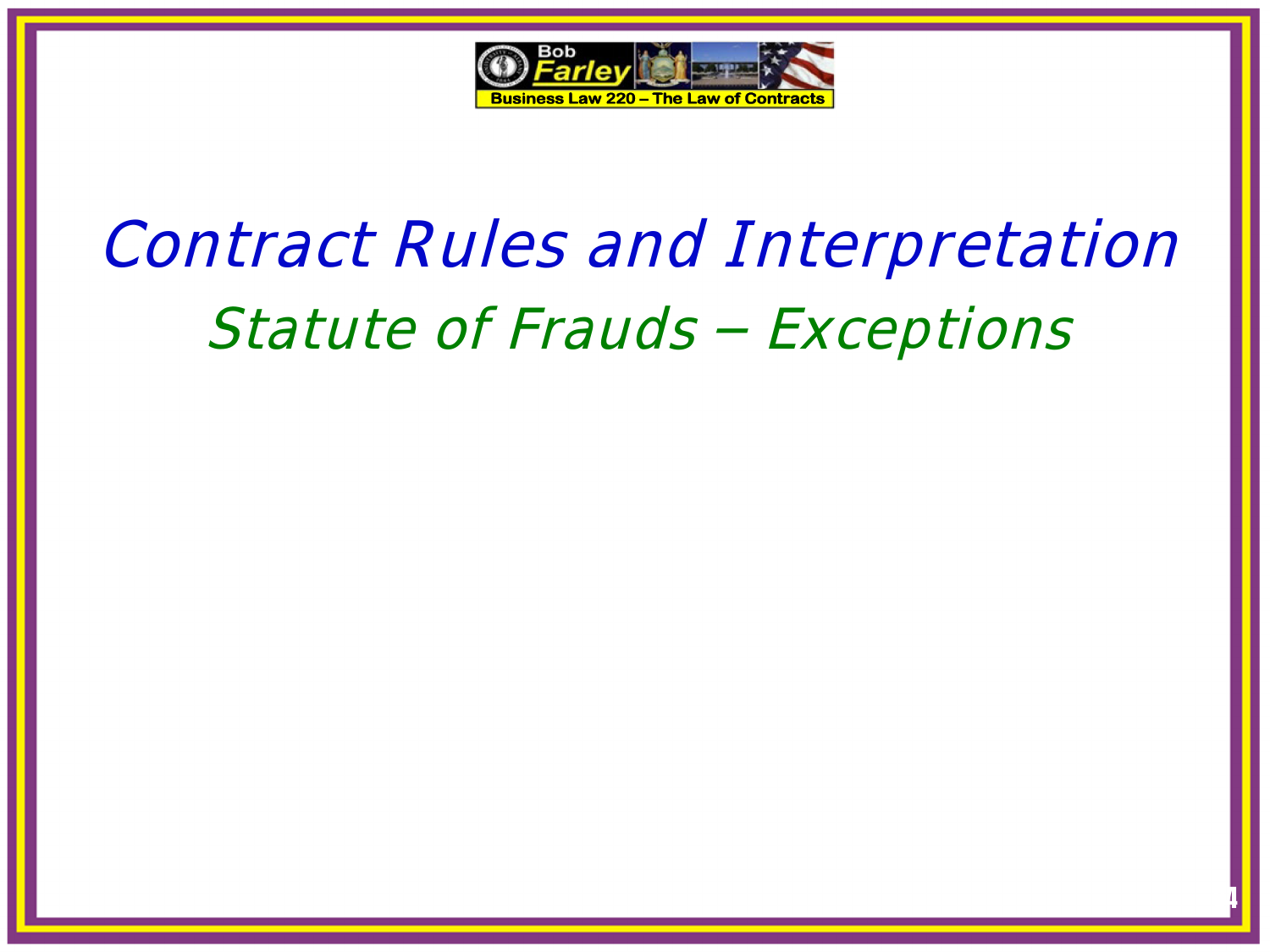

24

Contract Rules and Interpretation
Statute of Frauds – Exceptions